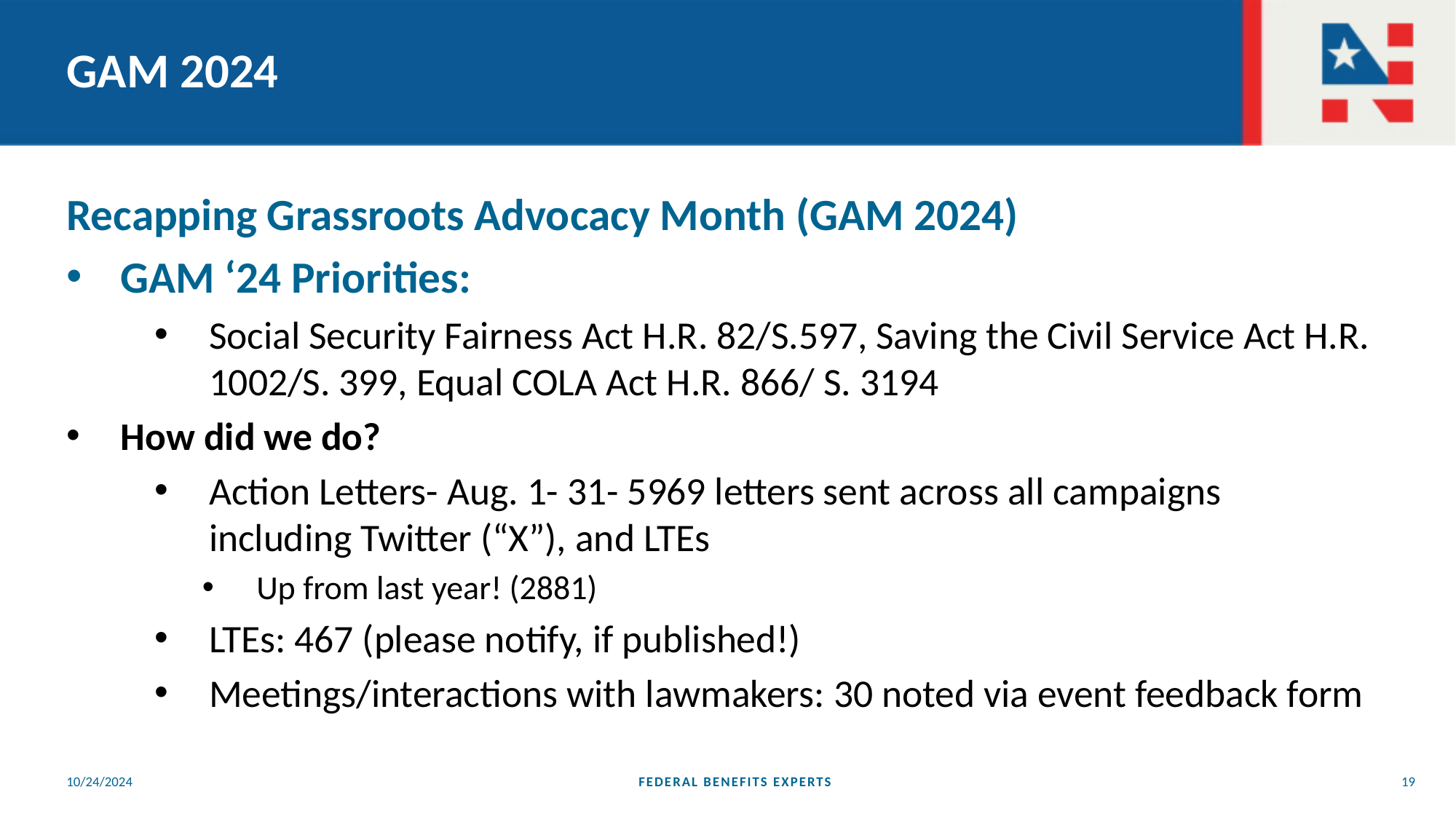

# GAM 2024
Recapping Grassroots Advocacy Month (GAM 2024)
GAM ‘24 Priorities:
Social Security Fairness Act H.R. 82/S.597, Saving the Civil Service Act H.R. 1002/S. 399, Equal COLA Act H.R. 866/ S. 3194
How did we do?
Action Letters- Aug. 1- 31- 5969 letters sent across all campaigns including Twitter (“X”), and LTEs
Up from last year! (2881)
LTEs: 467 (please notify, if published!)
Meetings/interactions with lawmakers: 30 noted via event feedback form
10/24/2024
FEDERAL BENEFITS EXPERTS
19